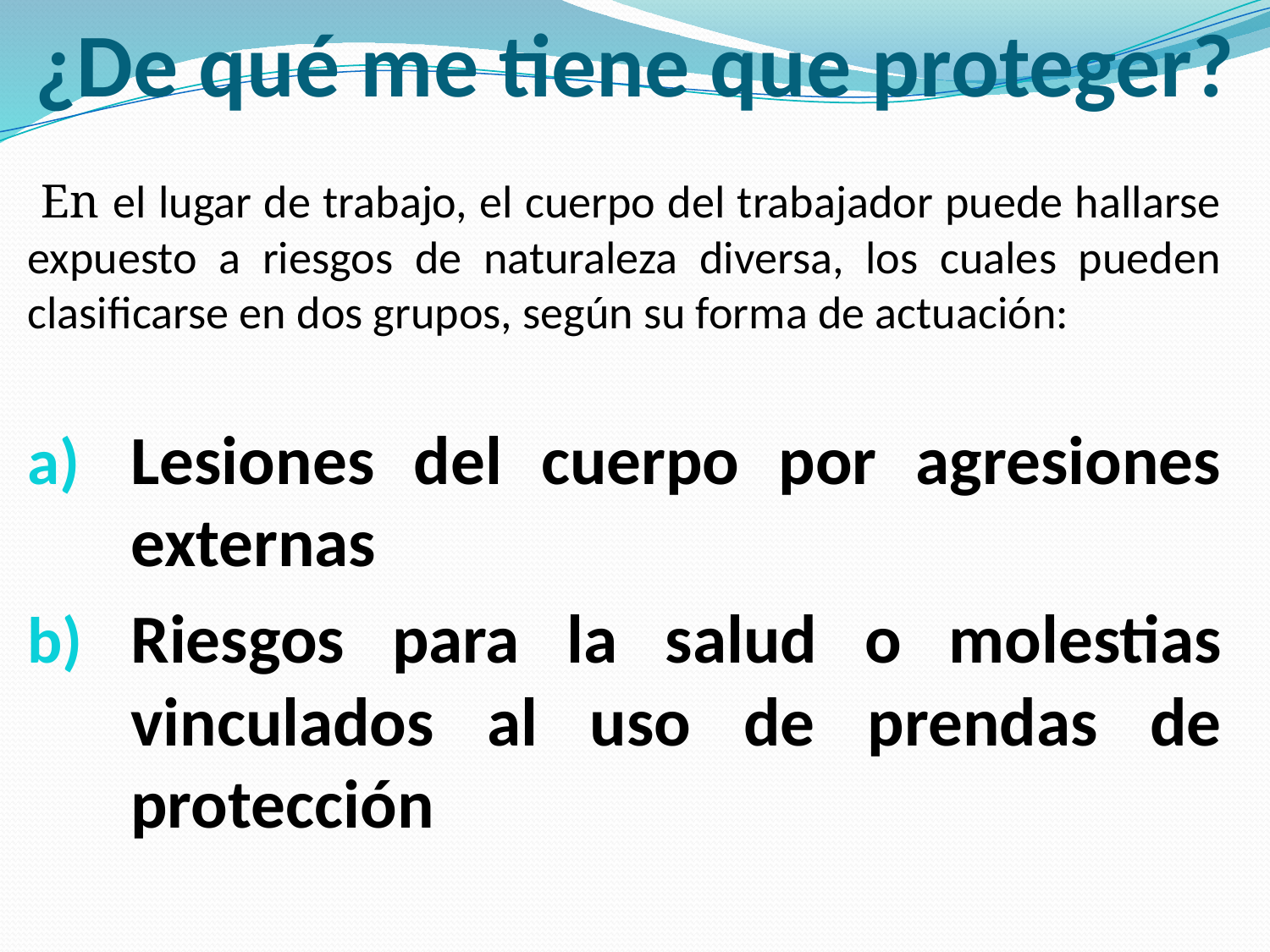

# ¿De qué me tiene que proteger?
 En el lugar de trabajo, el cuerpo del trabajador puede hallarse expuesto a riesgos de naturaleza diversa, los cuales pueden clasificarse en dos grupos, según su forma de actuación:

Lesiones del cuerpo por agresiones externas
Riesgos para la salud o molestias vinculados al uso de prendas de protección